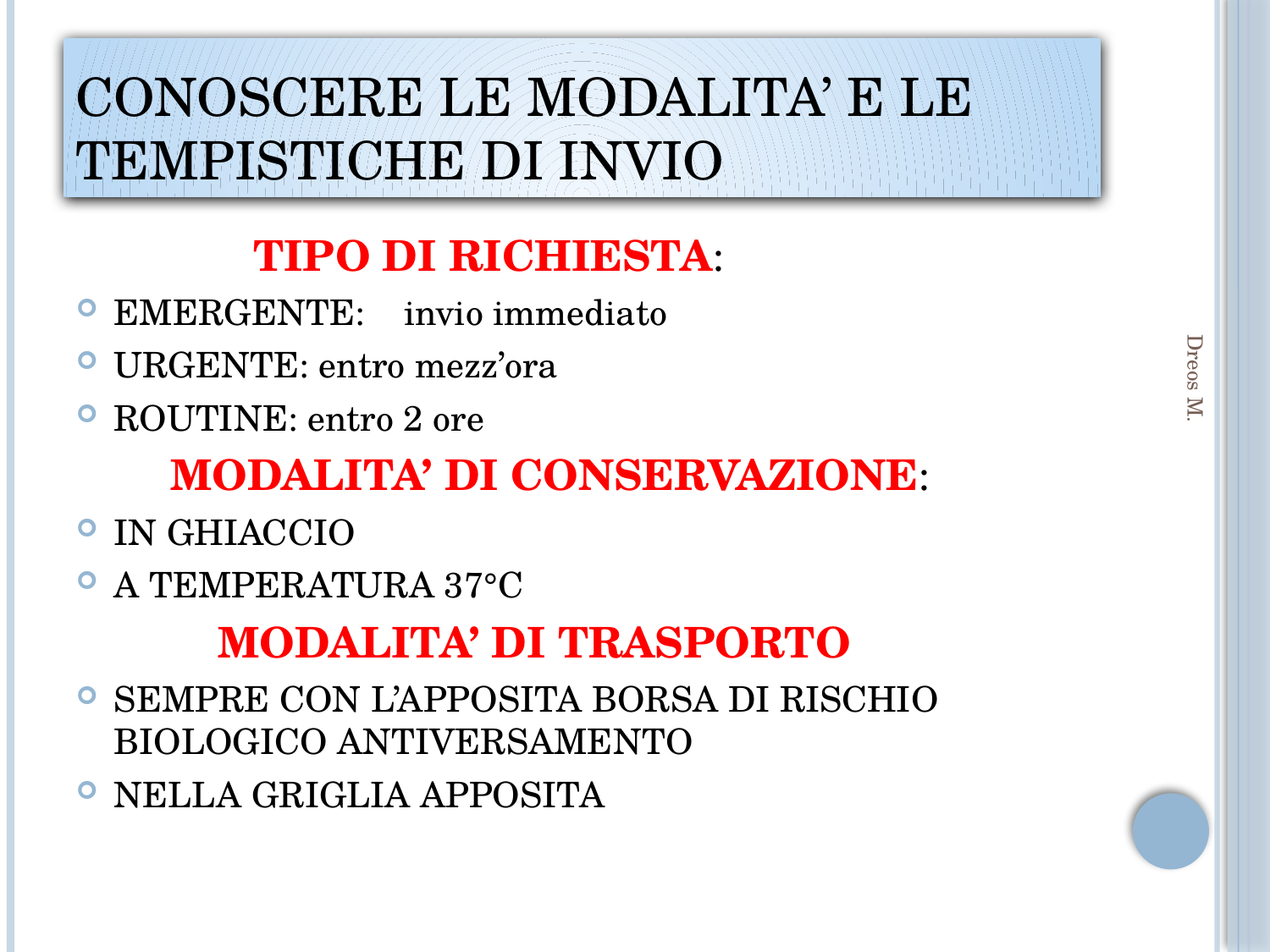

# Conoscere le modalita’ e le tempistiche di invio
               TIPO DI RICHIESTA:
EMERGENTE:    invio immediato
URGENTE: entro mezz’ora
ROUTINE: entro 2 ore
        MODALITA’ DI CONSERVAZIONE:
IN GHIACCIO
A TEMPERATURA 37°C
            MODALITA’ DI TRASPORTO
SEMPRE CON L’APPOSITA BORSA DI RISCHIO BIOLOGICO ANTIVERSAMENTO
NELLA GRIGLIA APPOSITA

Dreos M.